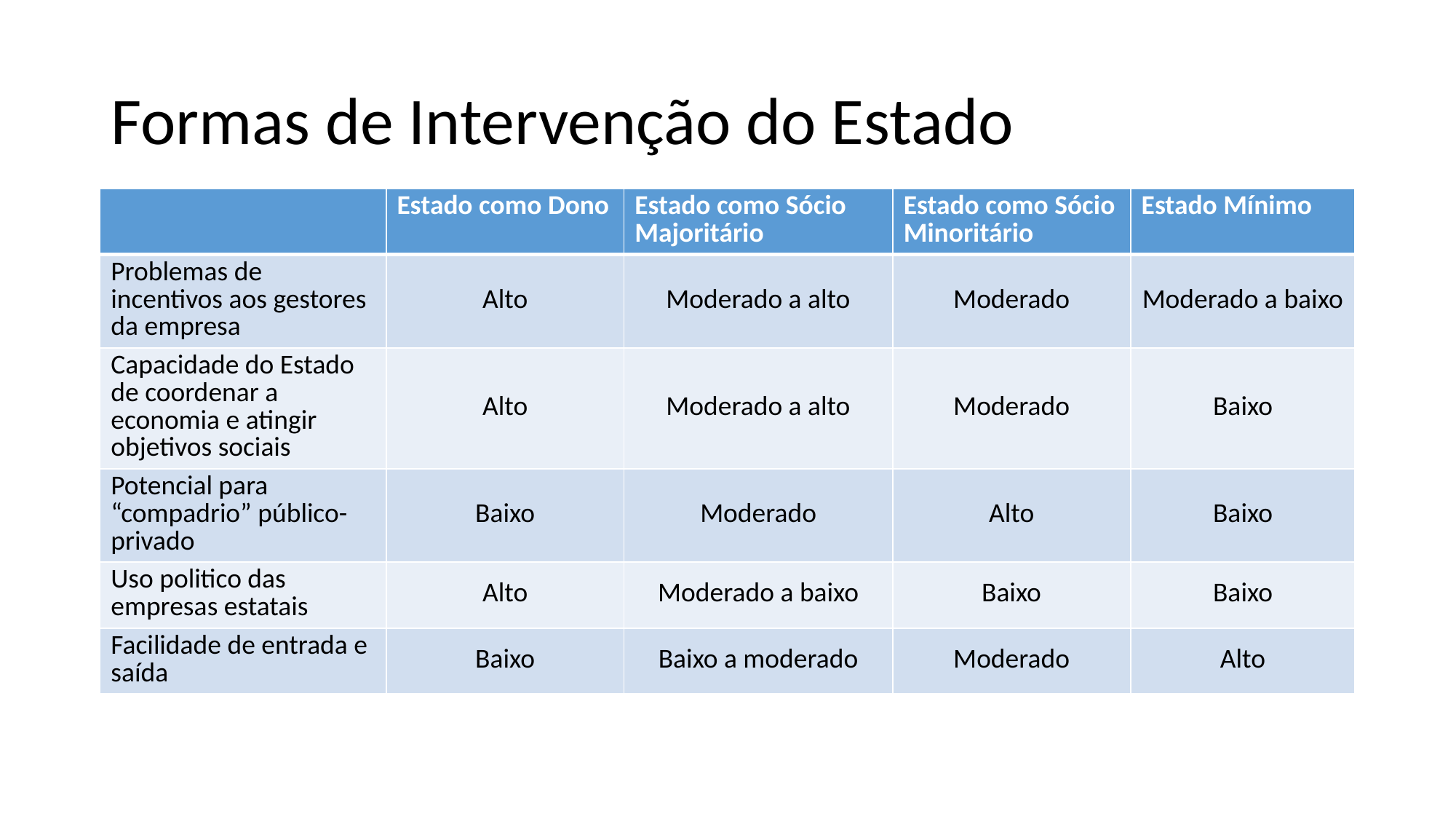

# Formas de Intervenção do Estado
|  | Estado como Dono | Estado como Sócio Majoritário | Estado como Sócio Minoritário | Estado Mínimo |
| --- | --- | --- | --- | --- |
| Problemas de incentivos aos gestores da empresa | Alto | Moderado a alto | Moderado | Moderado a baixo |
| Capacidade do Estado de coordenar a economia e atingir objetivos sociais | Alto | Moderado a alto | Moderado | Baixo |
| Potencial para “compadrio” público-privado | Baixo | Moderado | Alto | Baixo |
| Uso politico das empresas estatais | Alto | Moderado a baixo | Baixo | Baixo |
| Facilidade de entrada e saída | Baixo | Baixo a moderado | Moderado | Alto |